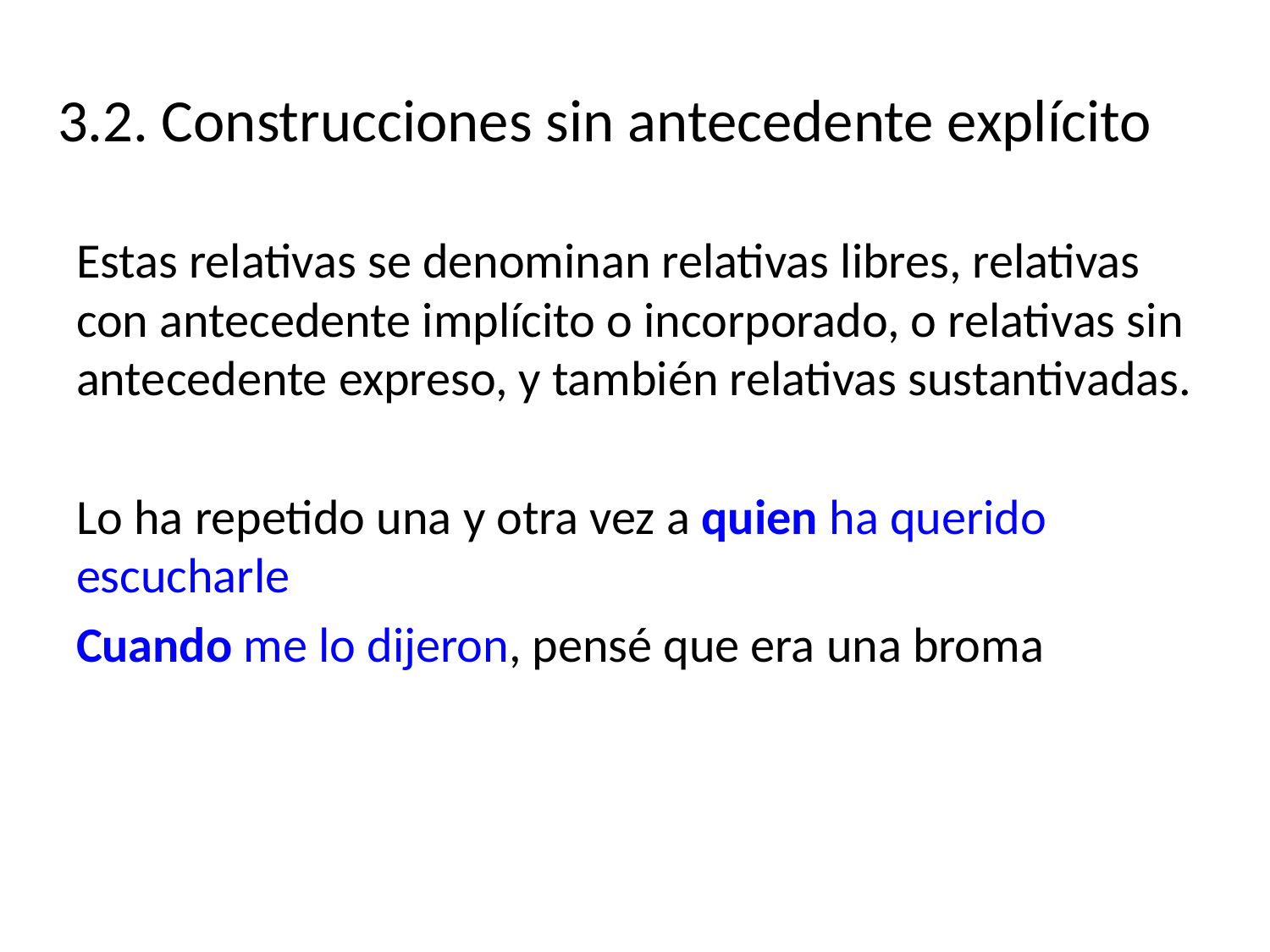

# 3.2. Construcciones sin antecedente explícito
Estas relativas se denominan relativas libres, relativas con antecedente implícito o incorporado, o relativas sin antecedente expreso, y también relativas sustantivadas.

Lo ha repetido una y otra vez a quien ha querido escucharle
Cuando me lo dijeron, pensé que era una broma